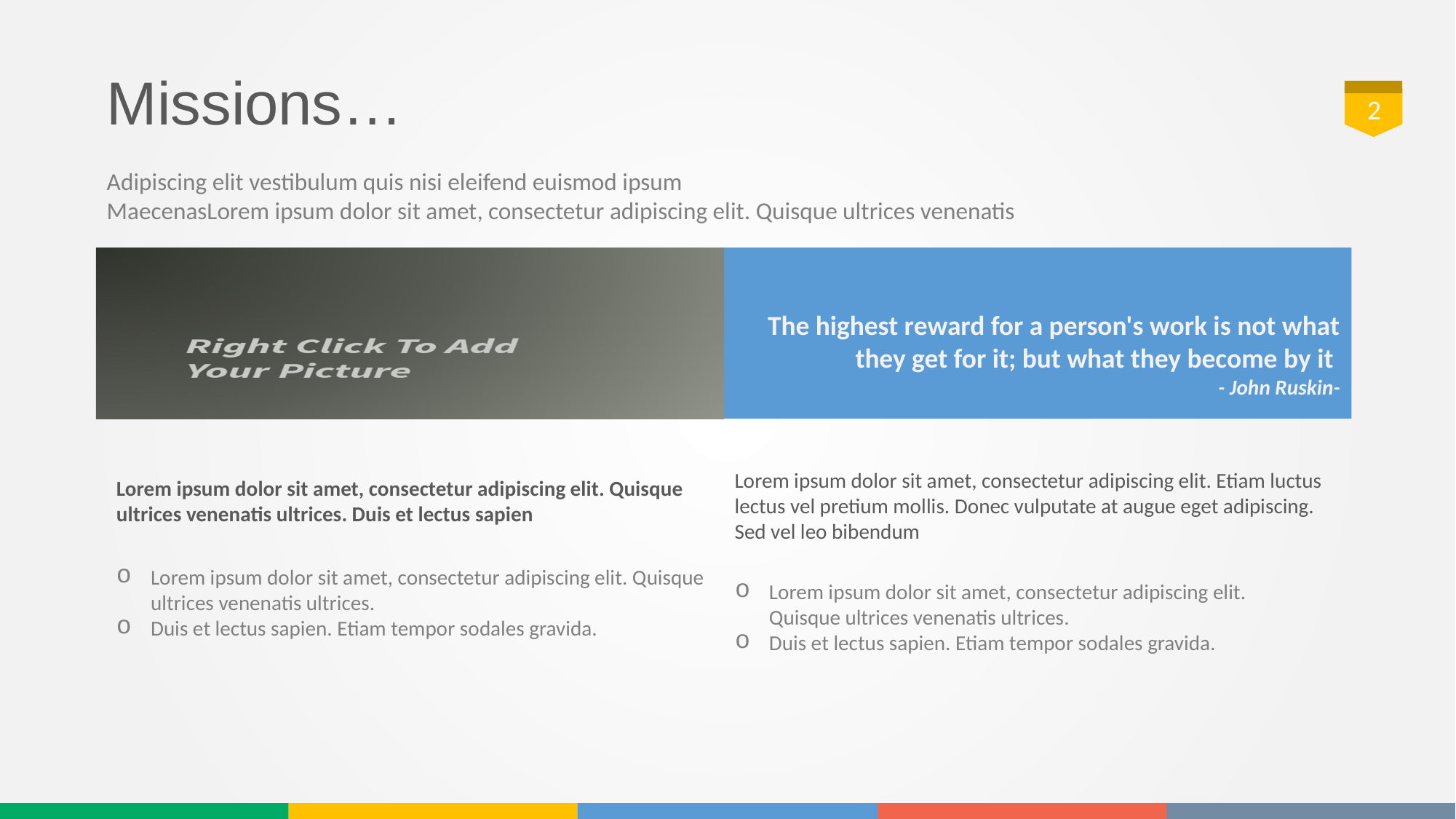

# Missions…
2
Adipiscing elit vestibulum quis nisi eleifend euismod ipsum
MaecenasLorem ipsum dolor sit amet, consectetur adipiscing elit. Quisque ultrices venenatis

The highest reward for a person's work is not what they get for it; but what they become by it
- John Ruskin-
Lorem ipsum dolor sit amet, consectetur adipiscing elit. Etiam luctus lectus vel pretium mollis. Donec vulputate at augue eget adipiscing. Sed vel leo bibendum
Lorem ipsum dolor sit amet, consectetur adipiscing elit. Quisque ultrices venenatis ultrices. Duis et lectus sapien
Lorem ipsum dolor sit amet, consectetur adipiscing elit. Quisque ultrices venenatis ultrices.
Duis et lectus sapien. Etiam tempor sodales gravida.
Lorem ipsum dolor sit amet, consectetur adipiscing elit. Quisque ultrices venenatis ultrices.
Duis et lectus sapien. Etiam tempor sodales gravida.